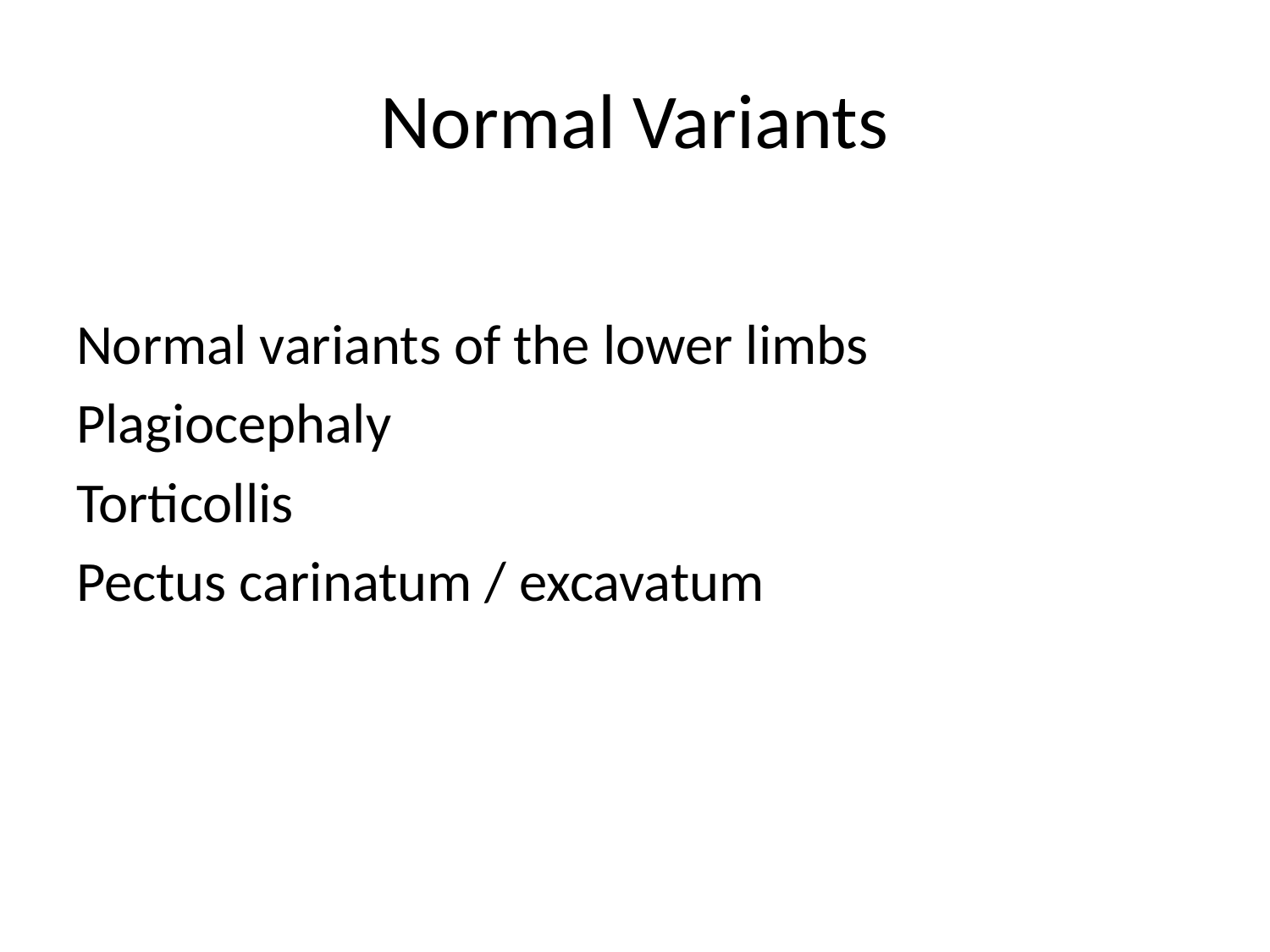

# Normal Variants

Normal variants of the lower limbs
Plagiocephaly
Torticollis
Pectus carinatum / excavatum